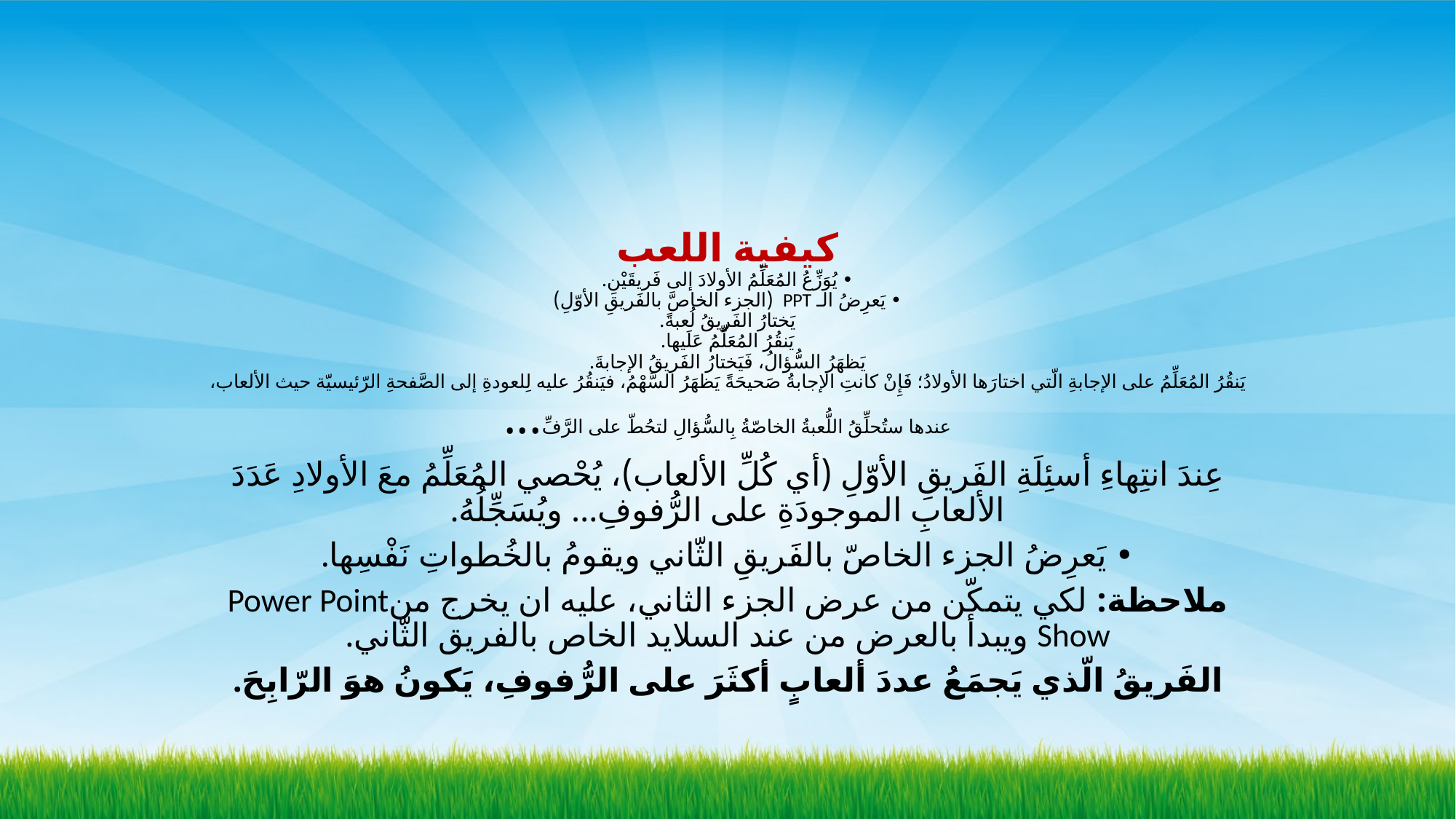

# كيفية اللعب • يُوَزِّعُ المُعَلِّمُ الأولادَ إلى فَريقَيْنِ. • يَعرِضُ الـ PPT  (الجزء الخاصَّ بالفَريقِ الأوّلِ) يَختارُ الفَريقُ لُعبةً. يَنقُرُ المُعَلِّمُ عَلَيها. يَظهَرُ السُّؤالُ، فَيَختارُ الفَريقُ الإجابةَ. يَنقُرُ المُعَلِّمُ على الإجابةِ الّتي اختارَها الأولادُ؛ فَإِنْ كانتِ الإجابةُ صَحيحَةً يَظهَرُ السَّهْمُ، فيَنقُرُ عليه لِلعودةِ إلى الصَّفحةِ الرّئيسيّة حيث الألعاب، عندها ستُحلِّقُ اللُّعبةُ الخاصّةُ بِالسُّؤالِ لتحُطّ على الرَّفِّ...
عِندَ انتِهاءِ أسئِلَةِ الفَريقِ الأوّلِ (أي كُلِّ الألعاب)، يُحْصي المُعَلِّمُ معَ الأولادِ عَدَدَ الألعابِ الموجودَةِ على الرُّفوفِ… ويُسَجِّلُهُ.
• يَعرِضُ الجزء الخاصّ بالفَريقِ الثّاني ويقومُ بالخُطواتِ نَفْسِها.
ملاحظة: لكي يتمكّن من عرض الجزء الثاني، عليه ان يخرج منPower Point Show ويبدأ بالعرض من عند السلايد الخاص بالفريق الثّاني.
الفَريقُ الّذي يَجمَعُ عددَ ألعابٍ أكثَرَ على الرُّفوفِ، يَكونُ هوَ الرّابِحَ.